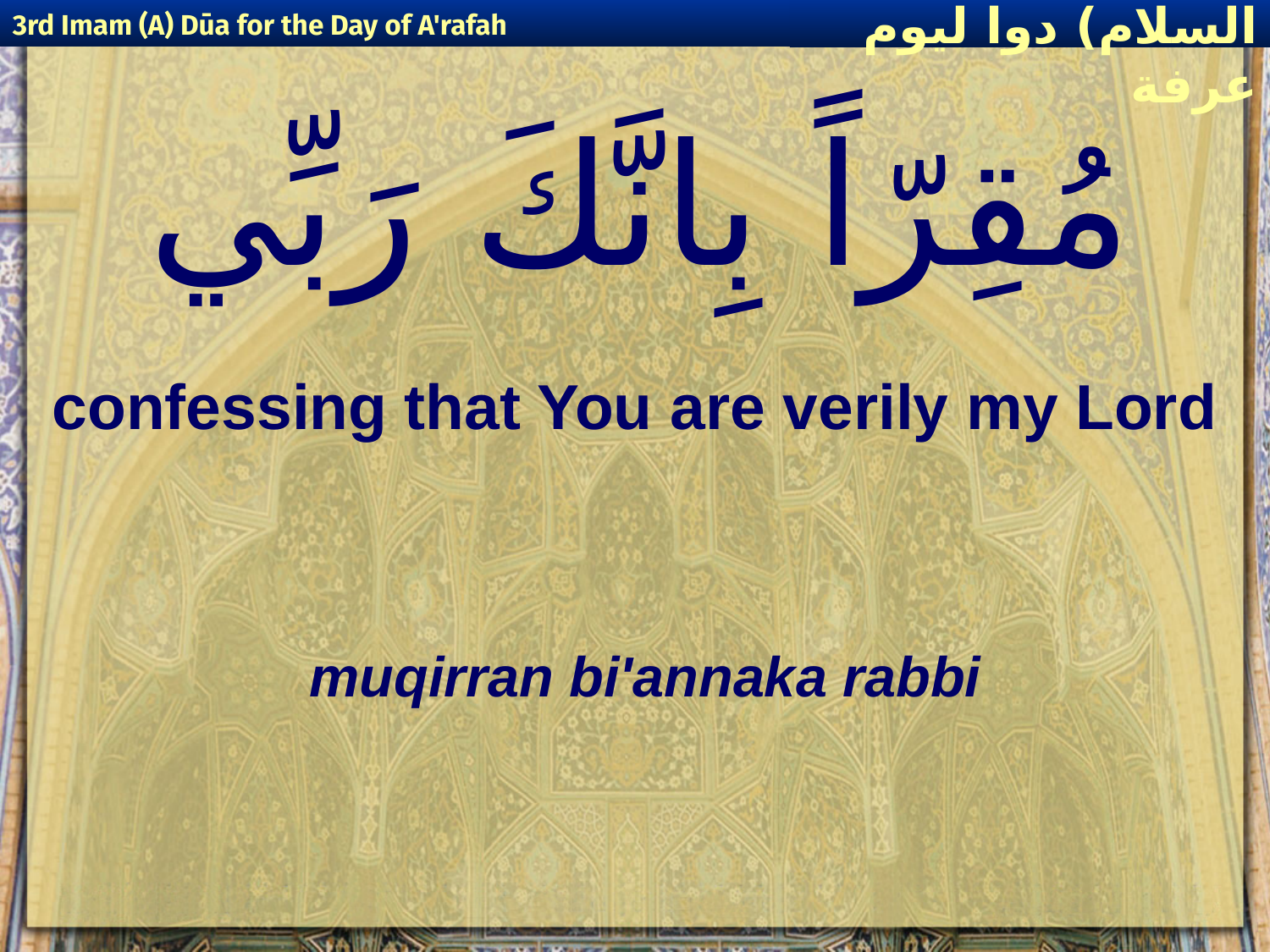

3rd Imam (A) Dūa for the Day of A'rafah
إمام حسين(عليه السلام) دوا ليوم عرفة
# مُقِرّاً بِانَّكَ رَبِّي
confessing that You are verily my Lord
muqirran bi'annaka rabbi